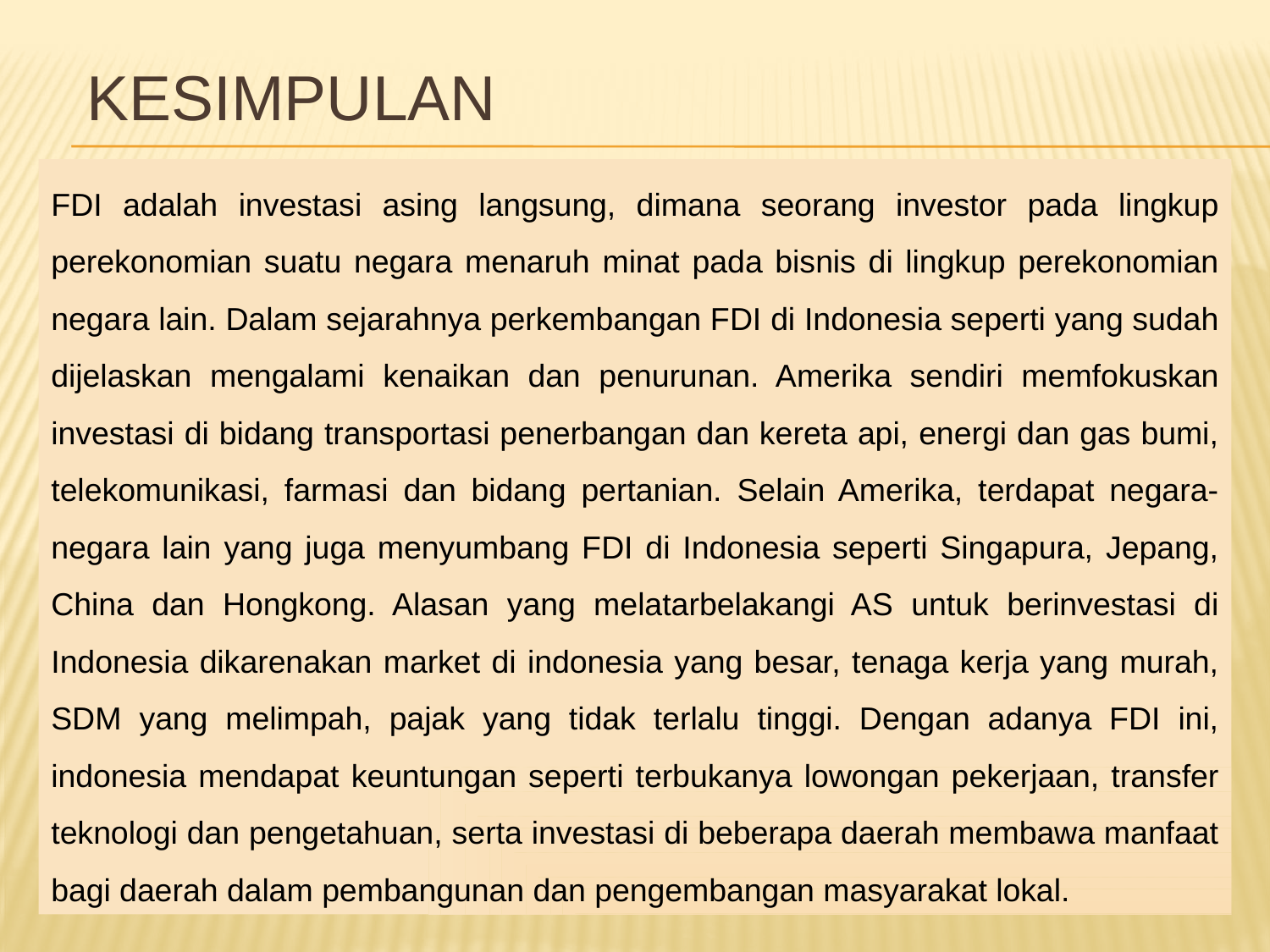

# Kesimpulan
FDI adalah investasi asing langsung, dimana seorang investor pada lingkup perekonomian suatu negara menaruh minat pada bisnis di lingkup perekonomian negara lain. Dalam sejarahnya perkembangan FDI di Indonesia seperti yang sudah dijelaskan mengalami kenaikan dan penurunan. Amerika sendiri memfokuskan investasi di bidang transportasi penerbangan dan kereta api, energi dan gas bumi, telekomunikasi, farmasi dan bidang pertanian. Selain Amerika, terdapat negara-negara lain yang juga menyumbang FDI di Indonesia seperti Singapura, Jepang, China dan Hongkong. Alasan yang melatarbelakangi AS untuk berinvestasi di Indonesia dikarenakan market di indonesia yang besar, tenaga kerja yang murah, SDM yang melimpah, pajak yang tidak terlalu tinggi. Dengan adanya FDI ini, indonesia mendapat keuntungan seperti terbukanya lowongan pekerjaan, transfer teknologi dan pengetahuan, serta investasi di beberapa daerah membawa manfaat bagi daerah dalam pembangunan dan pengembangan masyarakat lokal.